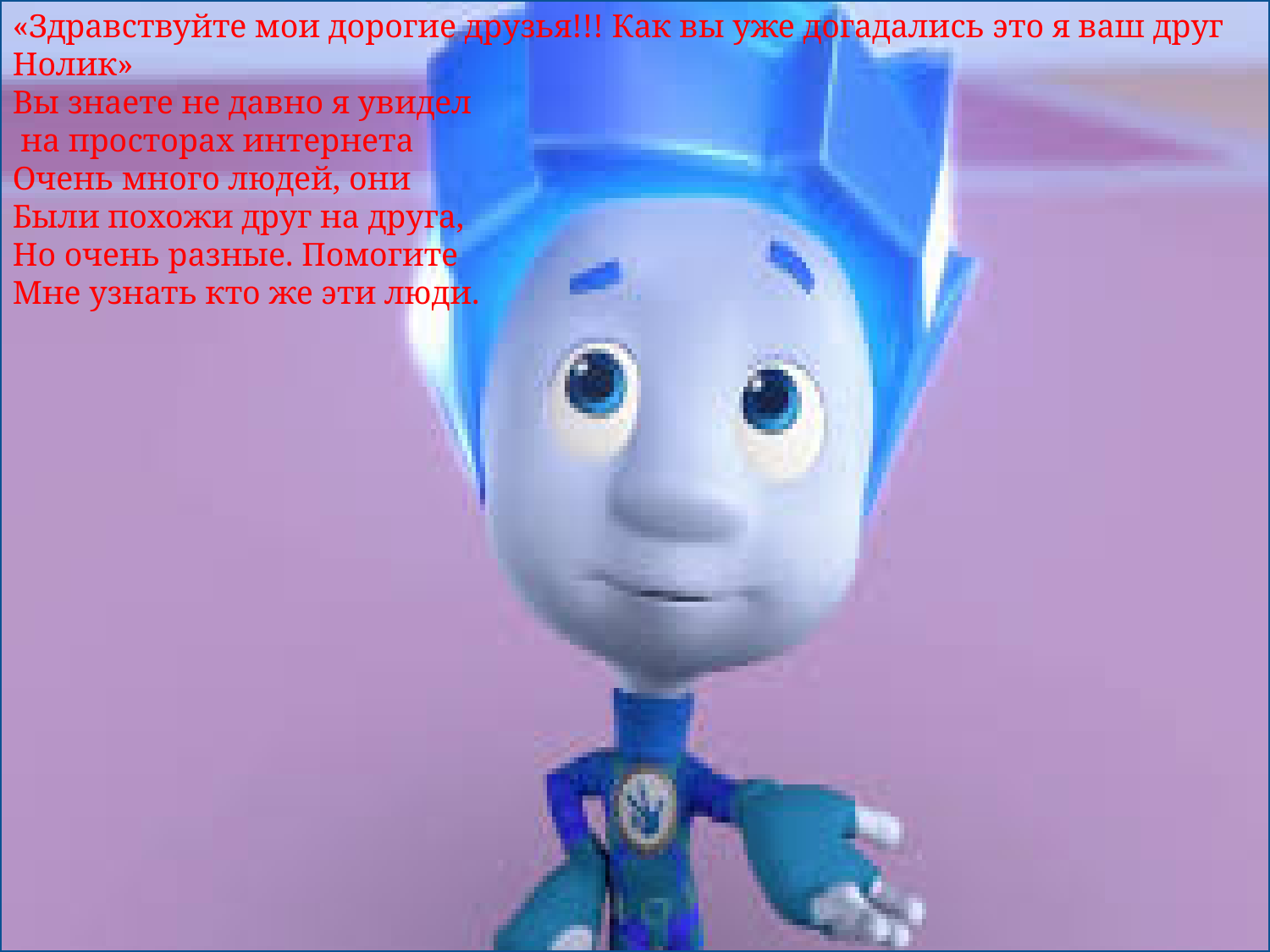

«Здравствуйте мои дорогие друзья!!! Как вы уже догадались это я ваш друг Нолик»
Вы знаете не давно я увидел
 на просторах интернета
Очень много людей, они
Были похожи друг на друга,
Но очень разные. Помогите
Мне узнать кто же эти люди.